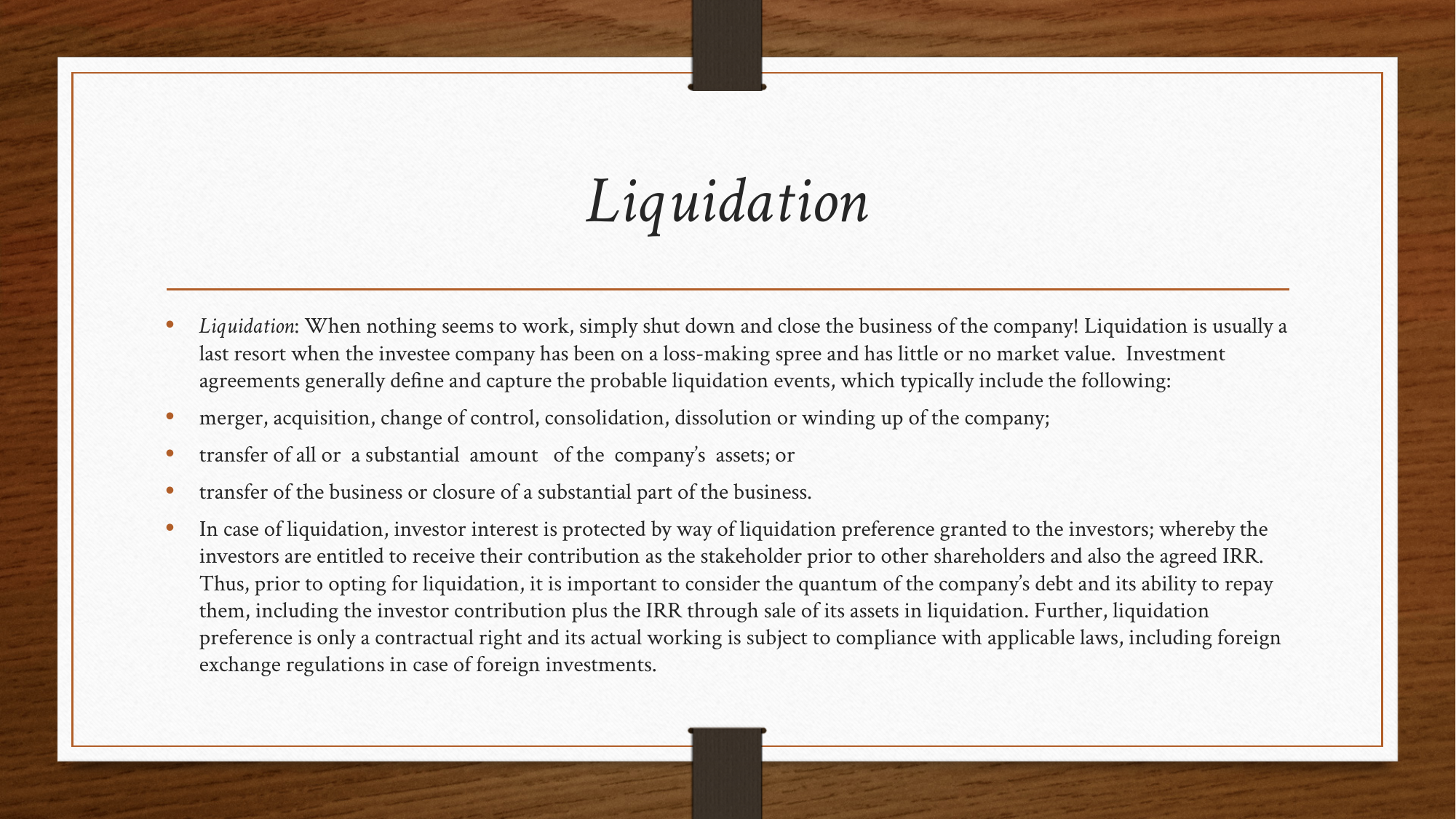

# Liquidation
Liquidation: When nothing seems to work, simply shut down and close the business of the company! Liquidation is usually a last resort when the investee company has been on a loss-making spree and has little or no market value.  Investment agreements generally define and capture the probable liquidation events, which typically include the following:
merger, acquisition, change of control, consolidation, dissolution or winding up of the company;
transfer of all or  a substantial  amount   of the  company’s  assets; or
transfer of the business or closure of a substantial part of the business.
In case of liquidation, investor interest is protected by way of liquidation preference granted to the investors; whereby the investors are entitled to receive their contribution as the stakeholder prior to other shareholders and also the agreed IRR. Thus, prior to opting for liquidation, it is important to consider the quantum of the company’s debt and its ability to repay them, including the investor contribution plus the IRR through sale of its assets in liquidation. Further, liquidation preference is only a contractual right and its actual working is subject to compliance with applicable laws, including foreign exchange regulations in case of foreign investments.